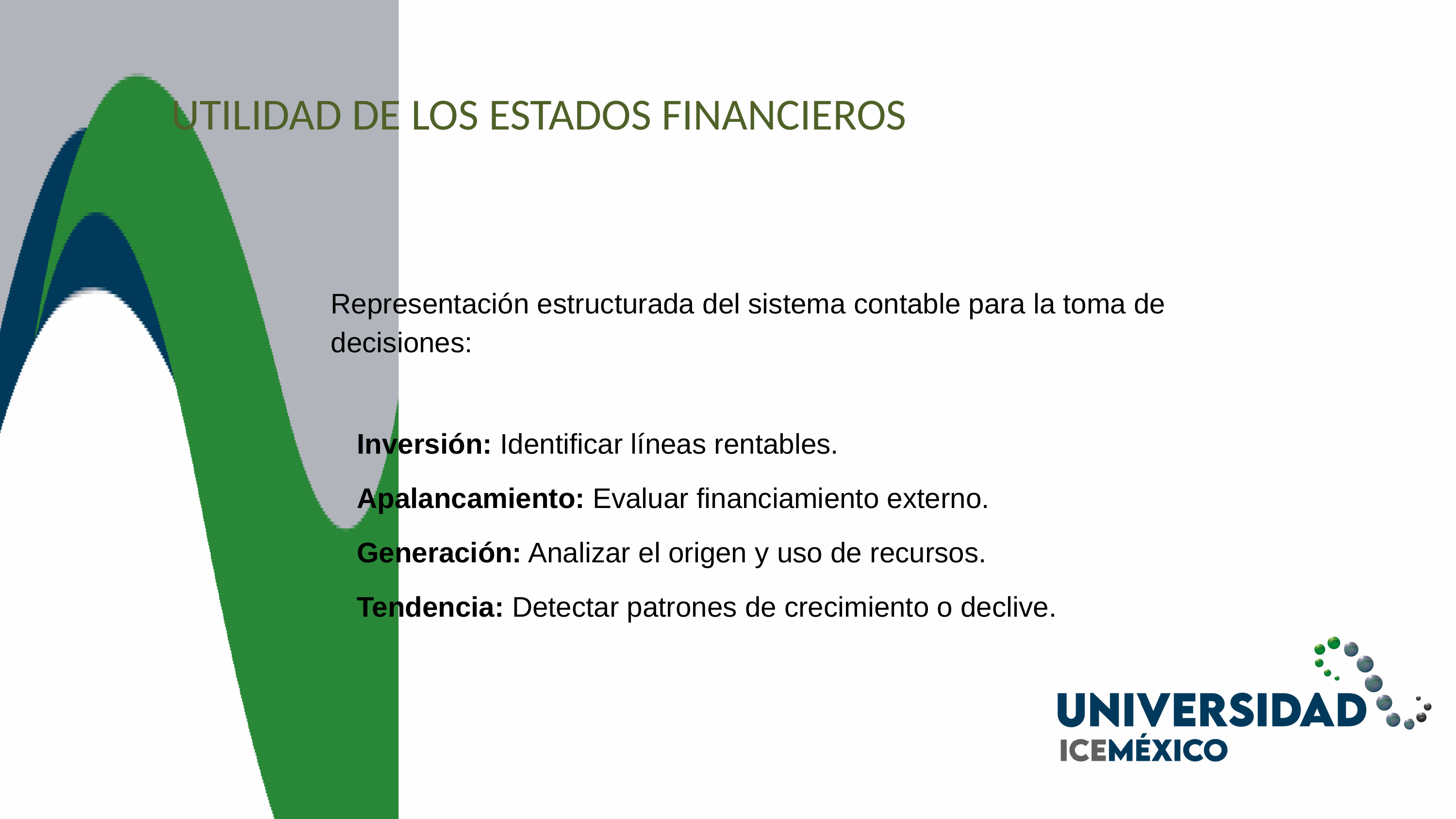

UTILIDAD DE LOS ESTADOS FINANCIEROS

Representación estructurada del sistema contable para la toma de decisiones:

 Inversión: Identificar líneas rentables.
 Apalancamiento: Evaluar financiamiento externo.
 Generación: Analizar el origen y uso de recursos.
 Tendencia: Detectar patrones de crecimiento o declive.